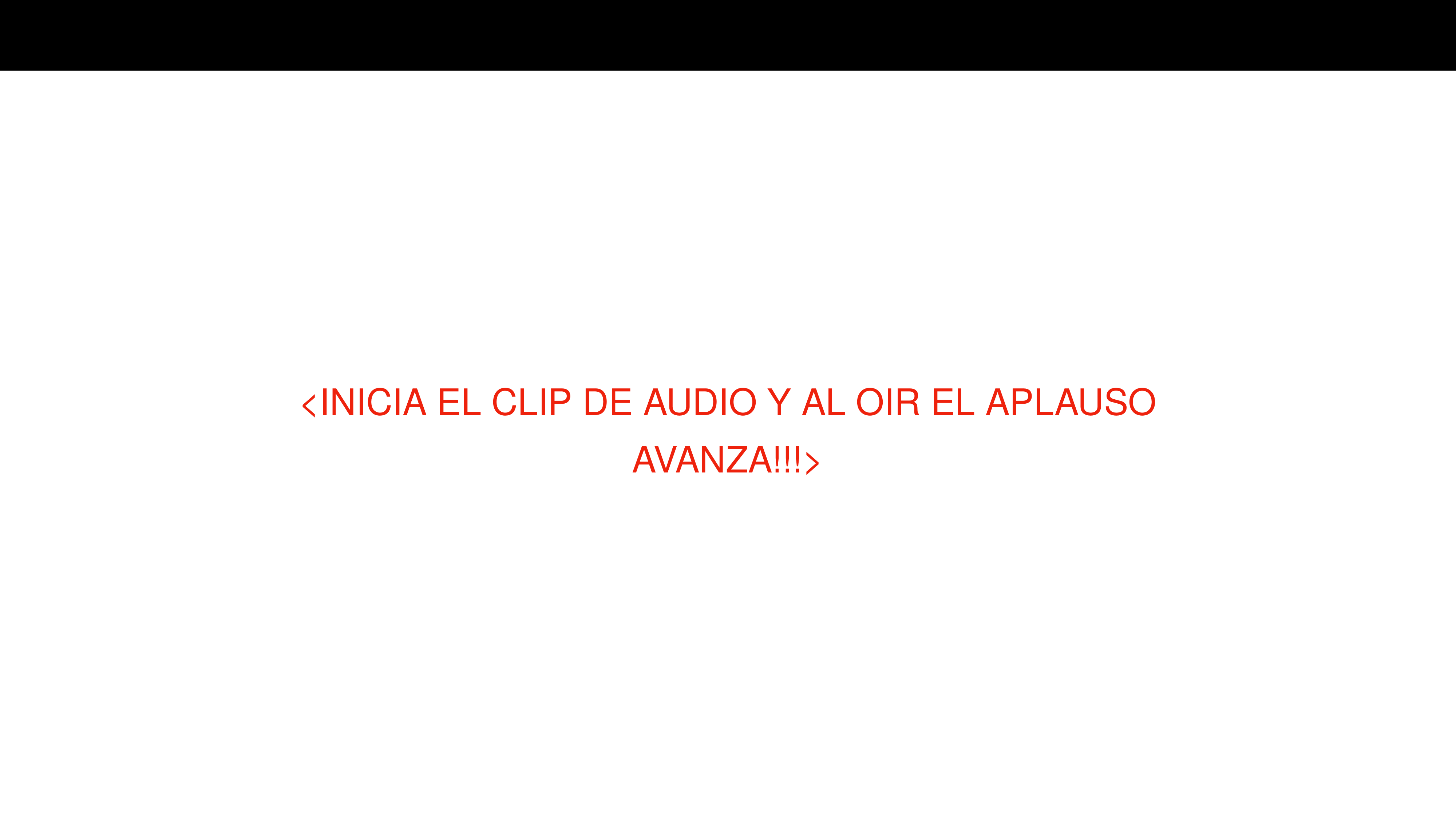

<INICIA EL CLIP DE AUDIO Y AL OIR EL APLAUSO
AVANZA!!!>